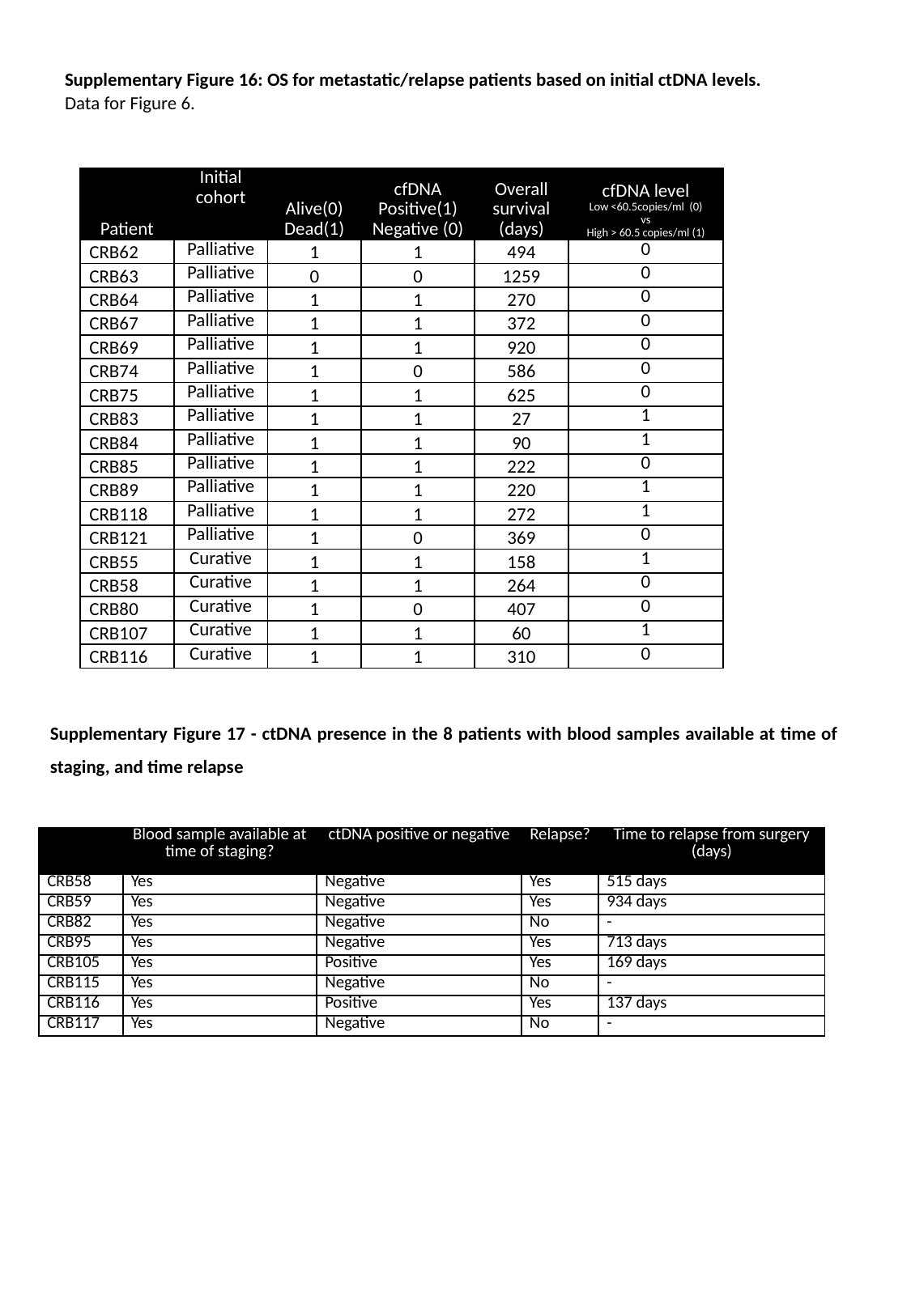

Supplementary Figure 16: OS for metastatic/relapse patients based on initial ctDNA levels. Data for Figure 6.
| Patient | Initial cohort | Alive(0) Dead(1) | cfDNA Positive(1) Negative (0) | Overall survival (days) | cfDNA level Low <60.5copies/ml (0) vs High > 60.5 copies/ml (1) |
| --- | --- | --- | --- | --- | --- |
| CRB62 | Palliative | 1 | 1 | 494 | 0 |
| CRB63 | Palliative | 0 | 0 | 1259 | 0 |
| CRB64 | Palliative | 1 | 1 | 270 | 0 |
| CRB67 | Palliative | 1 | 1 | 372 | 0 |
| CRB69 | Palliative | 1 | 1 | 920 | 0 |
| CRB74 | Palliative | 1 | 0 | 586 | 0 |
| CRB75 | Palliative | 1 | 1 | 625 | 0 |
| CRB83 | Palliative | 1 | 1 | 27 | 1 |
| CRB84 | Palliative | 1 | 1 | 90 | 1 |
| CRB85 | Palliative | 1 | 1 | 222 | 0 |
| CRB89 | Palliative | 1 | 1 | 220 | 1 |
| CRB118 | Palliative | 1 | 1 | 272 | 1 |
| CRB121 | Palliative | 1 | 0 | 369 | 0 |
| CRB55 | Curative | 1 | 1 | 158 | 1 |
| CRB58 | Curative | 1 | 1 | 264 | 0 |
| CRB80 | Curative | 1 | 0 | 407 | 0 |
| CRB107 | Curative | 1 | 1 | 60 | 1 |
| CRB116 | Curative | 1 | 1 | 310 | 0 |
Supplementary Figure 17 - ctDNA presence in the 8 patients with blood samples available at time of staging, and time relapse
| Patient | Blood sample available at time of staging? | ctDNA positive or negative | Relapse? | Time to relapse from surgery (days) |
| --- | --- | --- | --- | --- |
| CRB58 | Yes | Negative | Yes | 515 days |
| CRB59 | Yes | Negative | Yes | 934 days |
| CRB82 | Yes | Negative | No | - |
| CRB95 | Yes | Negative | Yes | 713 days |
| CRB105 | Yes | Positive | Yes | 169 days |
| CRB115 | Yes | Negative | No | - |
| CRB116 | Yes | Positive | Yes | 137 days |
| CRB117 | Yes | Negative | No | - |